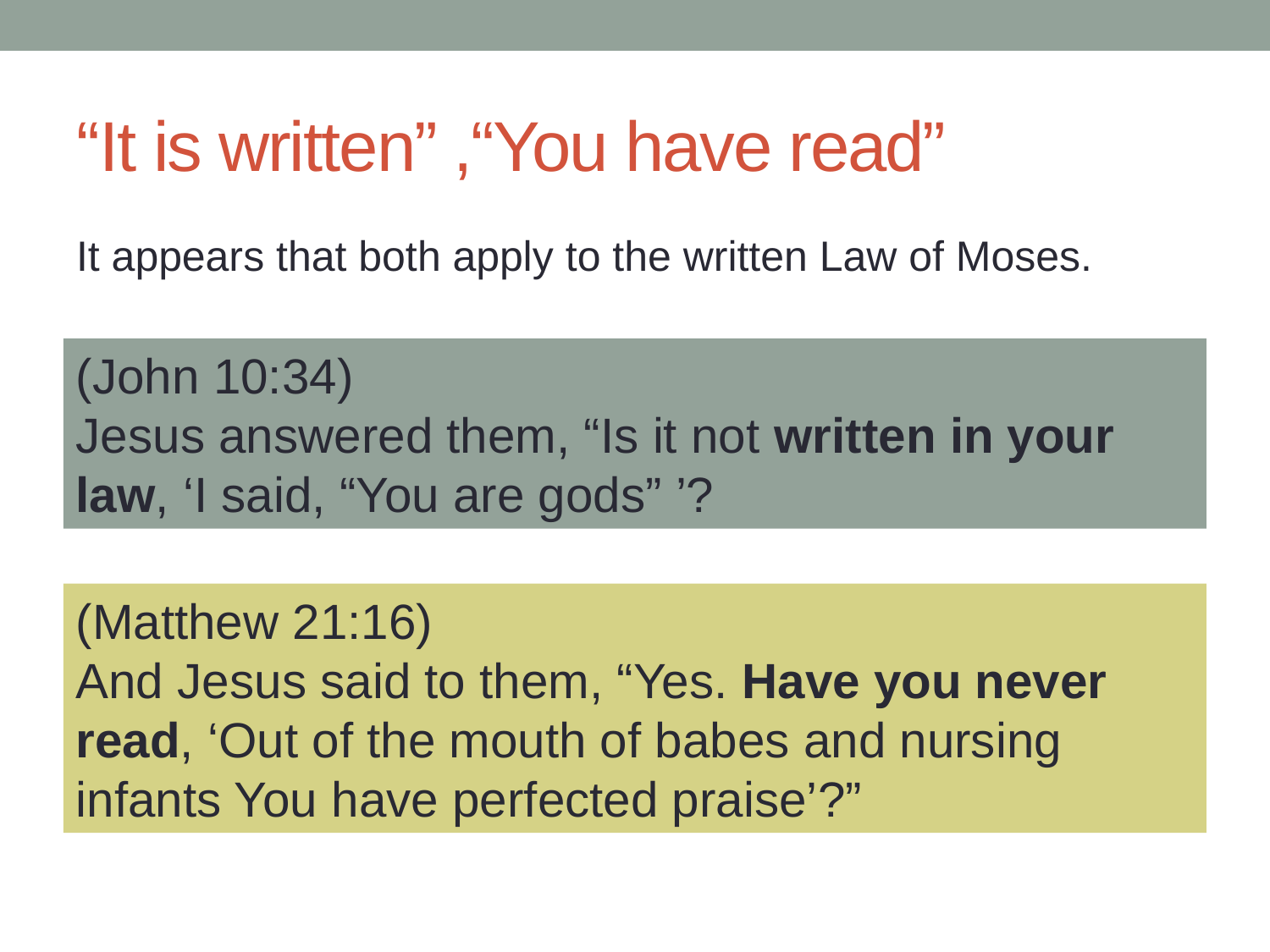

# “It is written” ,“You have read”
It appears that both apply to the written Law of Moses.
(John 10:34)
Jesus answered them, “Is it not written in your law, ‘I said, “You are gods” ’?
(Matthew 21:16)
And Jesus said to them, “Yes. Have you never read, ‘Out of the mouth of babes and nursing infants You have perfected praise’?”